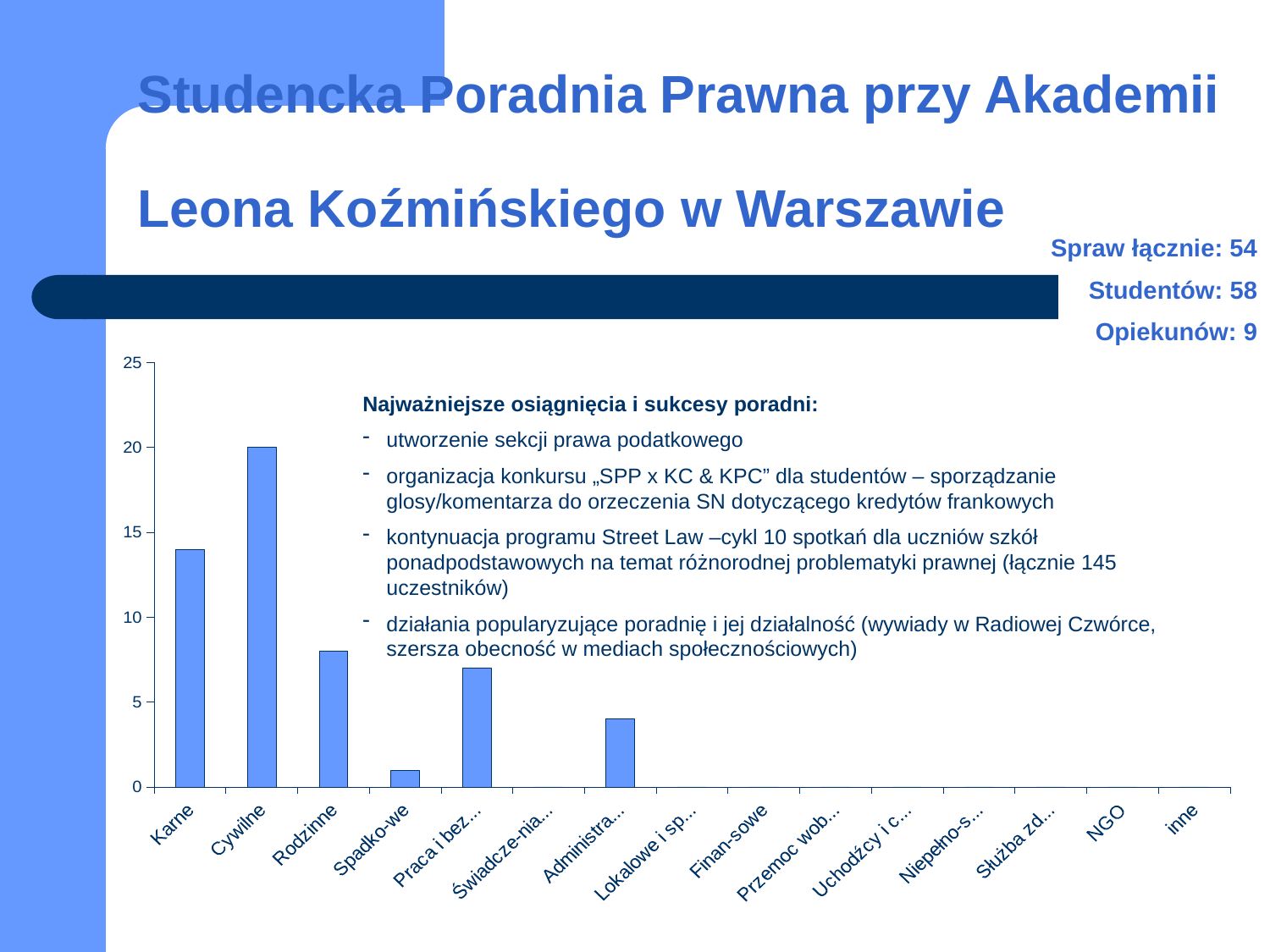

# Studencka Poradnia Prawna przy Akademii Leona Koźmińskiego w Warszawie
Spraw łącznie: 54
Studentów: 58
Opiekunów: 9

### Chart

| Category |  |
|---|---|
| Karne | 14.0 |
| Cywilne | 20.0 |
| Rodzinne | 8.0 |
| Spadko-we | 1.0 |
| Praca i bezro-bocie | 7.0 |
| Świadcze-nia społeczne | 0.0 |
| Administra-cyjne | 4.0 |
| Lokalowe i spół-dzielcze | 0.0 |
| Finan-sowe | 0.0 |
| Przemoc wobec kobiet | 0.0 |
| Uchodźcy i cudzo-ziemcy | 0.0 |
| Niepełno-sprawni | 0.0 |
| Służba zdrowia | 0.0 |
| NGO | 0.0 |
| inne | 0.0 |
Najważniejsze osiągnięcia i sukcesy poradni:
utworzenie sekcji prawa podatkowego
organizacja konkursu „SPP x KC & KPC” dla studentów – sporządzanie glosy/komentarza do orzeczenia SN dotyczącego kredytów frankowych
kontynuacja programu Street Law –cykl 10 spotkań dla uczniów szkół ponadpodstawowych na temat różnorodnej problematyki prawnej (łącznie 145 uczestników)
działania popularyzujące poradnię i jej działalność (wywiady w Radiowej Czwórce, szersza obecność w mediach społecznościowych)